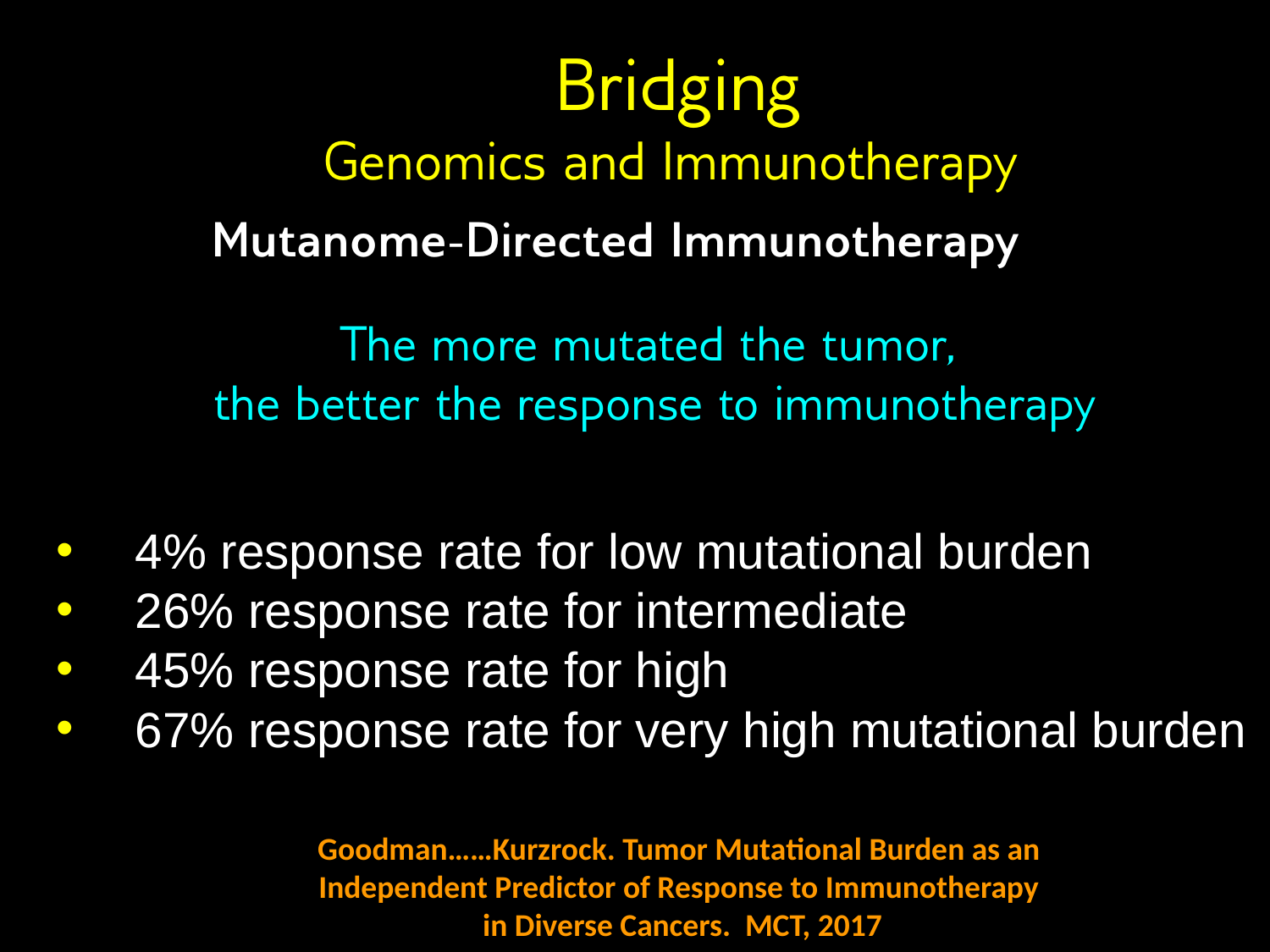

Bridging
Genomics and Immunotherapy
Mutanome-Directed Immunotherapy
The more mutated the tumor,
the better the response to immunotherapy
4% response rate for low mutational burden
26% response rate for intermediate
45% response rate for high
67% response rate for very high mutational burden

Goodman……Kurzrock. Tumor Mutational Burden as an
Independent Predictor of Response to Immunotherapy
in Diverse Cancers.  MCT, 2017